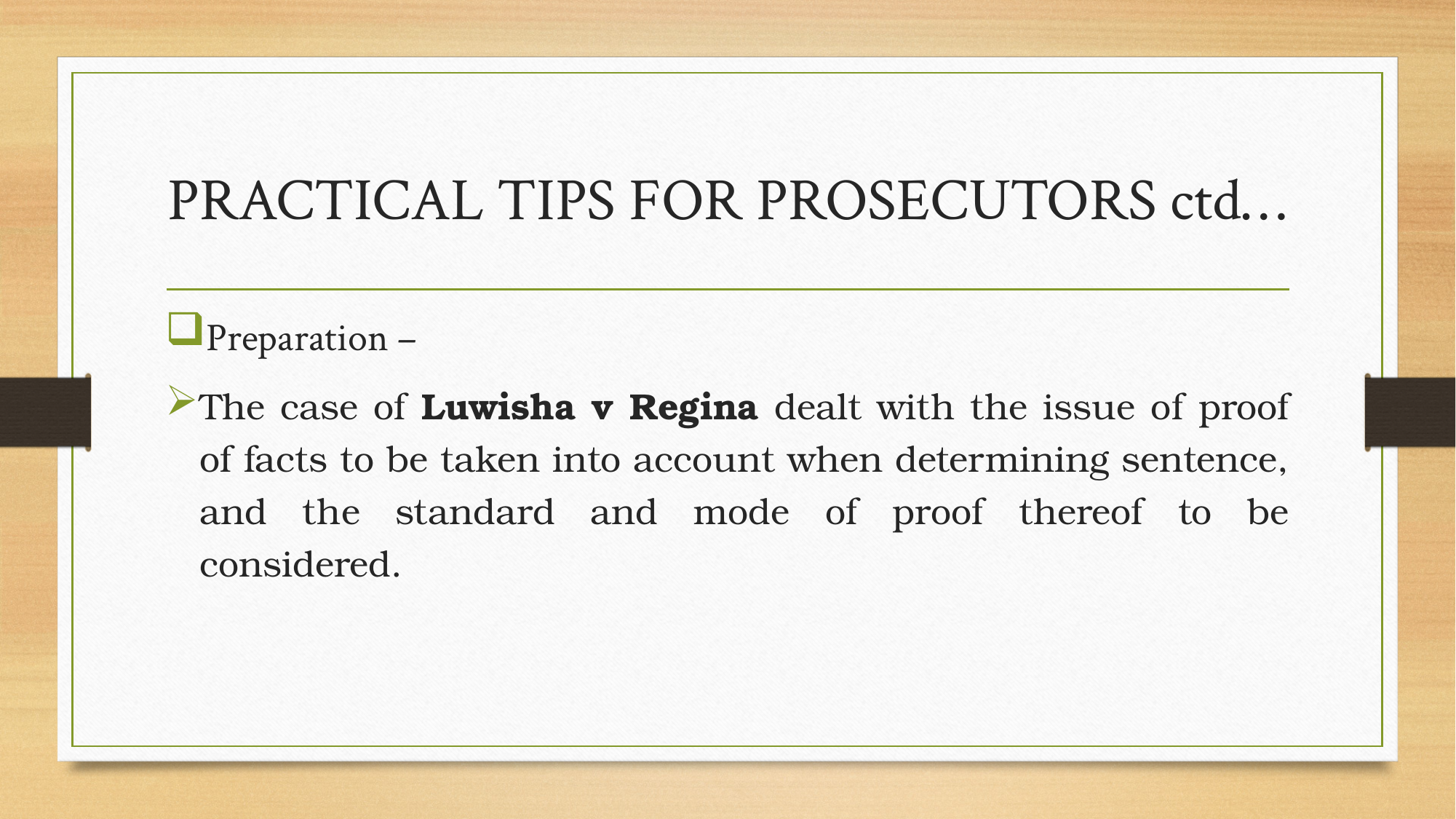

# PRACTICAL TIPS FOR PROSECUTORS ctd…
Preparation –
The case of Luwisha v Regina dealt with the issue of proof of facts to be taken into account when determining sentence, and the standard and mode of proof thereof to be considered.